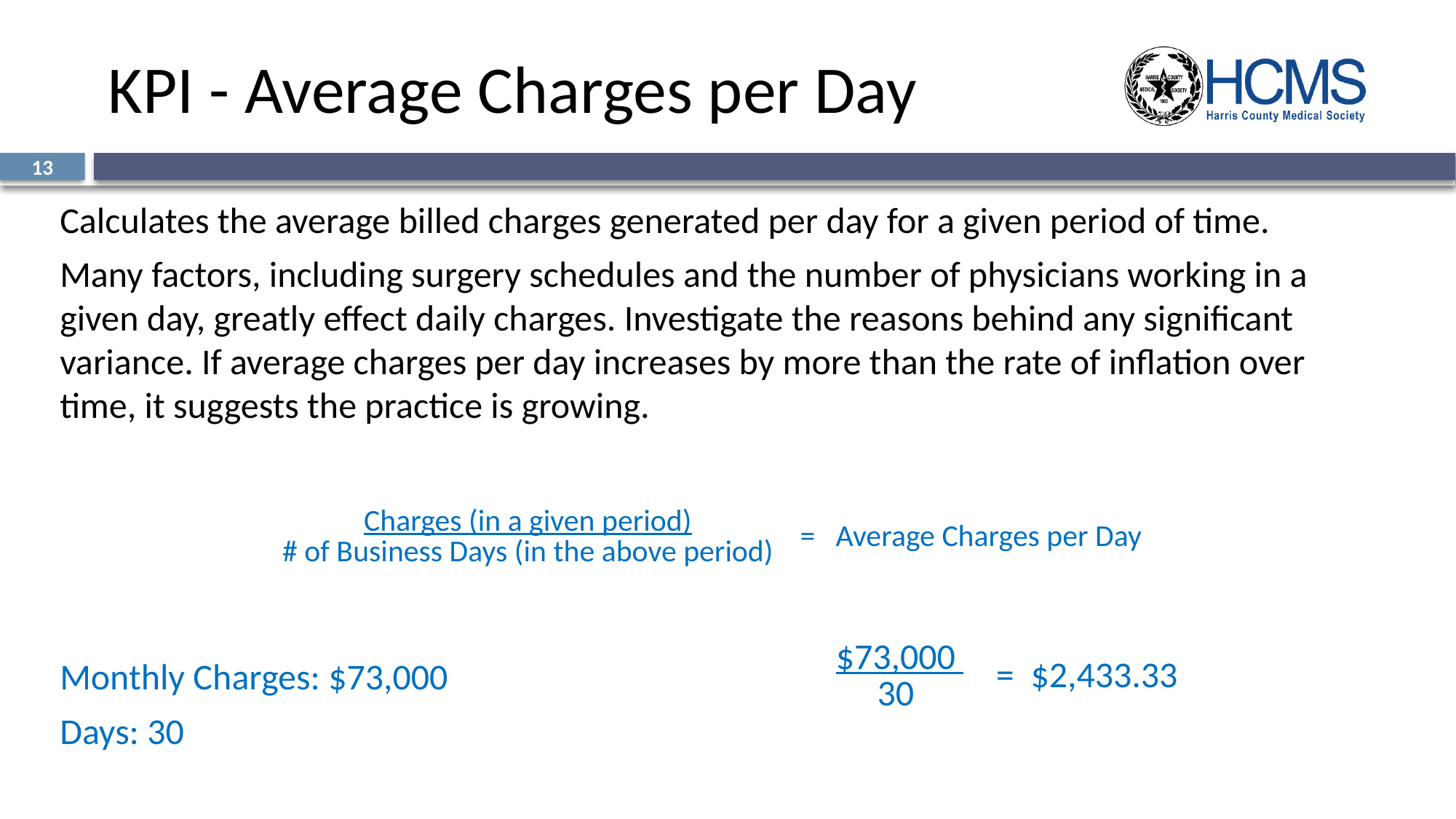

# KPI - Average Charges per Day
13
Calculates the average billed charges generated per day for a given period of time.
Many factors, including surgery schedules and the number of physicians working in a given day, greatly effect daily charges. Investigate the reasons behind any significant variance. If average charges per day increases by more than the rate of inflation over time, it suggests the practice is growing.

Monthly Charges: $73,000
Days: 30

| Charges (in a given period) # of Business Days (in the above period) | = | Average Charges per Day |
| --- | --- | --- |
| $73,000 30 | = | $2,433.33 |
| --- | --- | --- |